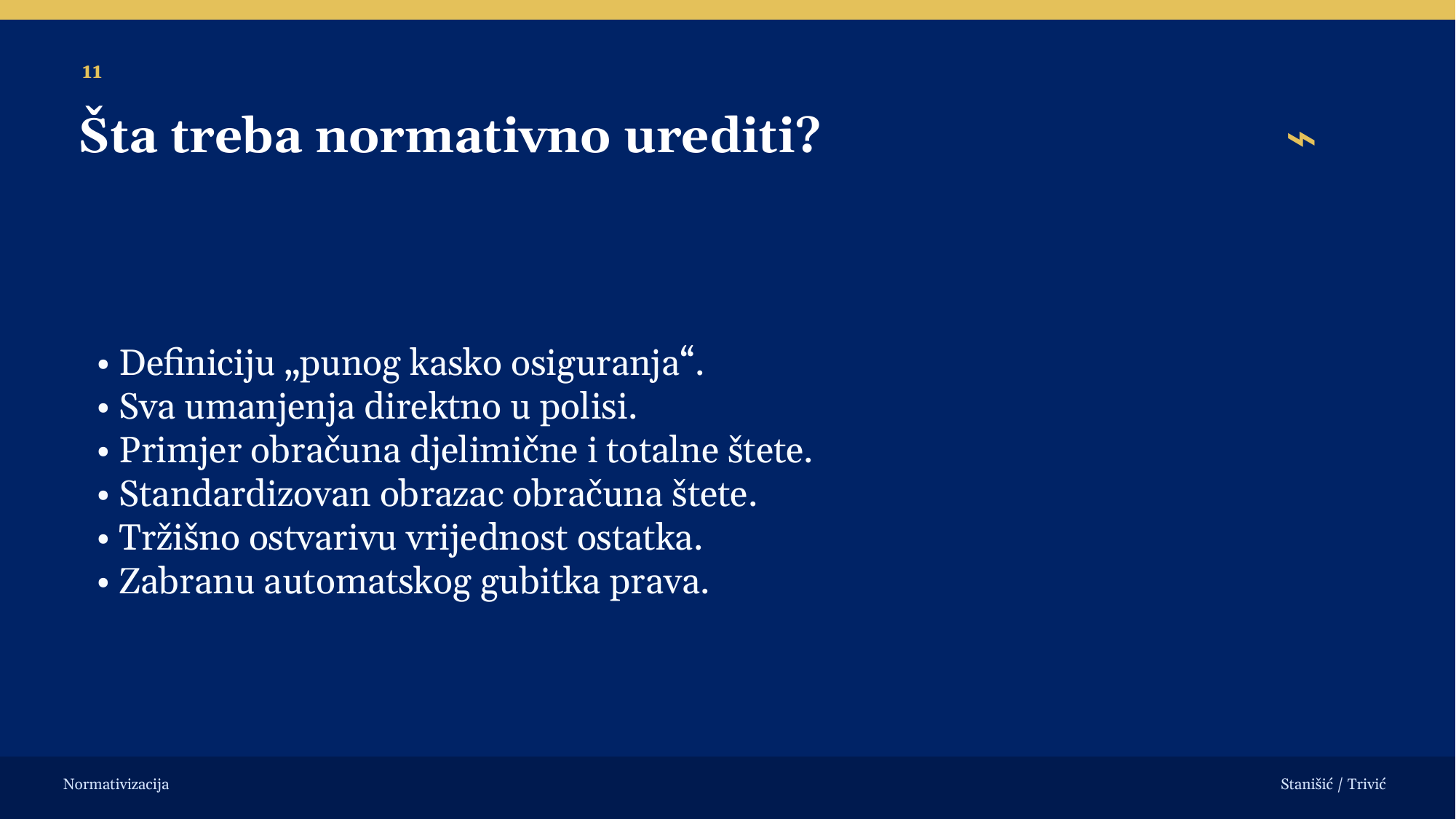

11
⌁
Šta treba normativno urediti?
• Definiciju „punog kasko osiguranja“.
• Sva umanjenja direktno u polisi.
• Primjer obračuna djelimične i totalne štete.
• Standardizovan obrazac obračuna štete.
• Tržišno ostvarivu vrijednost ostatka.
• Zabranu automatskog gubitka prava.

Normativizacija
Stanišić / Trivić